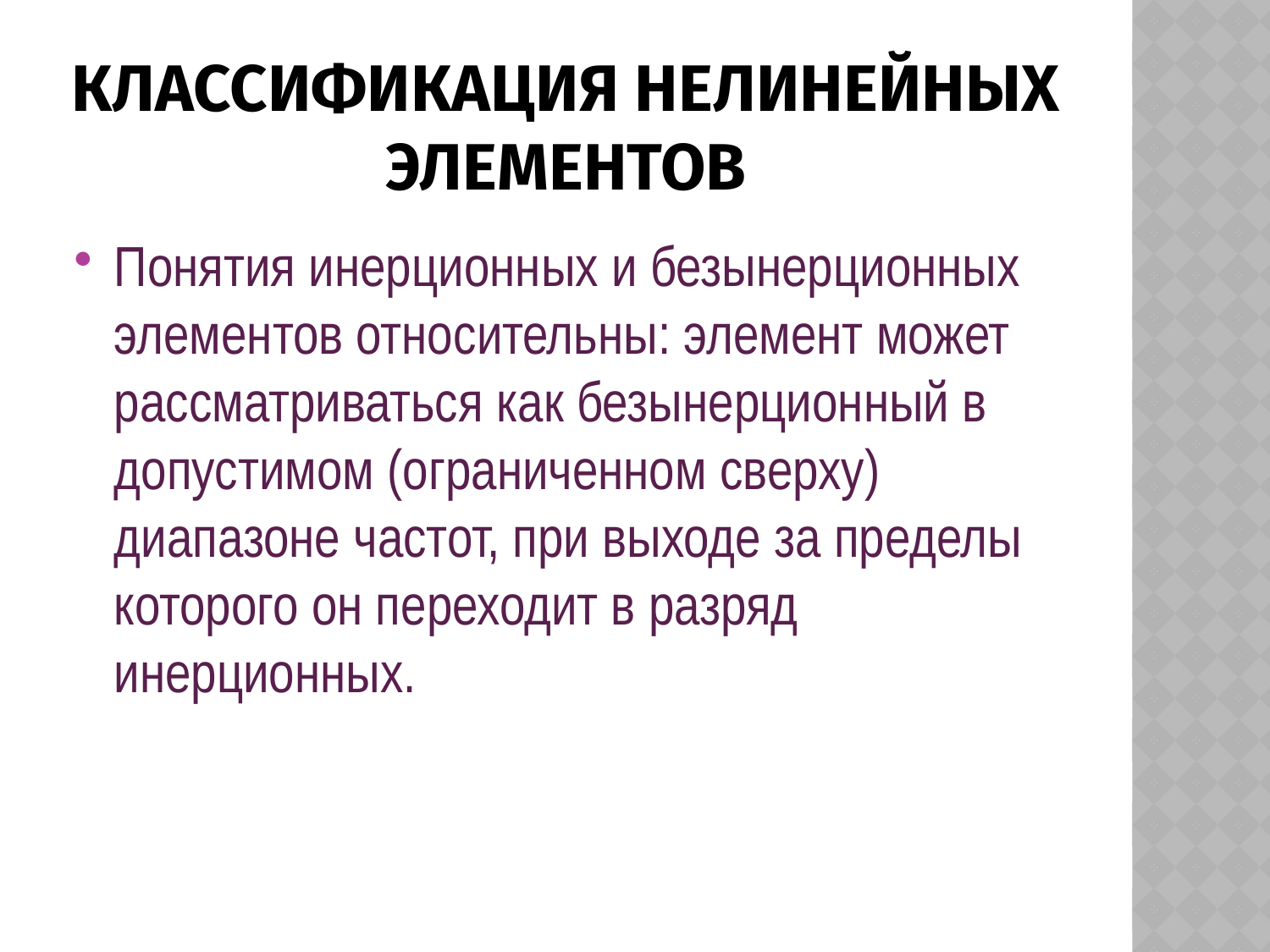

# Классификация нелинейных элементов
Понятия инерционных и безынерционных элементов относительны: элемент может рассматриваться как безынерционный в допустимом (ограниченном сверху) диапазоне частот, при выходе за пределы которого он переходит в разряд инерционных.